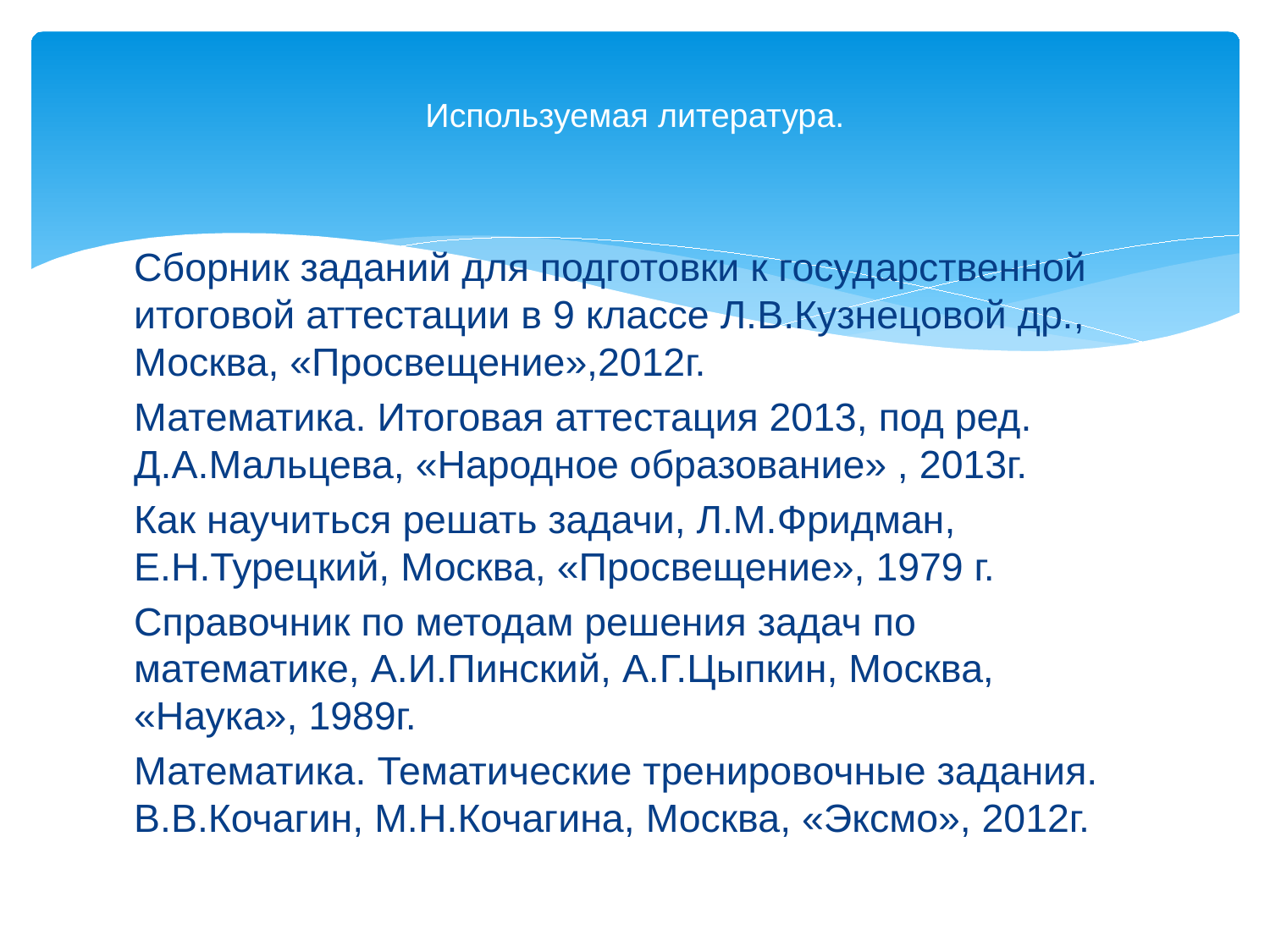

# Используемая литература.
Сборник заданий для подготовки к государственной итоговой аттестации в 9 классе Л.В.Кузнецовой др., Москва, «Просвещение»,2012г.
Математика. Итоговая аттестация 2013, под ред. Д.А.Мальцева, «Народное образование» , 2013г.
Как научиться решать задачи, Л.М.Фридман, Е.Н.Турецкий, Москва, «Просвещение», 1979 г.
Справочник по методам решения задач по математике, А.И.Пинский, А.Г.Цыпкин, Москва, «Наука», 1989г.
Математика. Тематические тренировочные задания. В.В.Кочагин, М.Н.Кочагина, Москва, «Эксмо», 2012г.